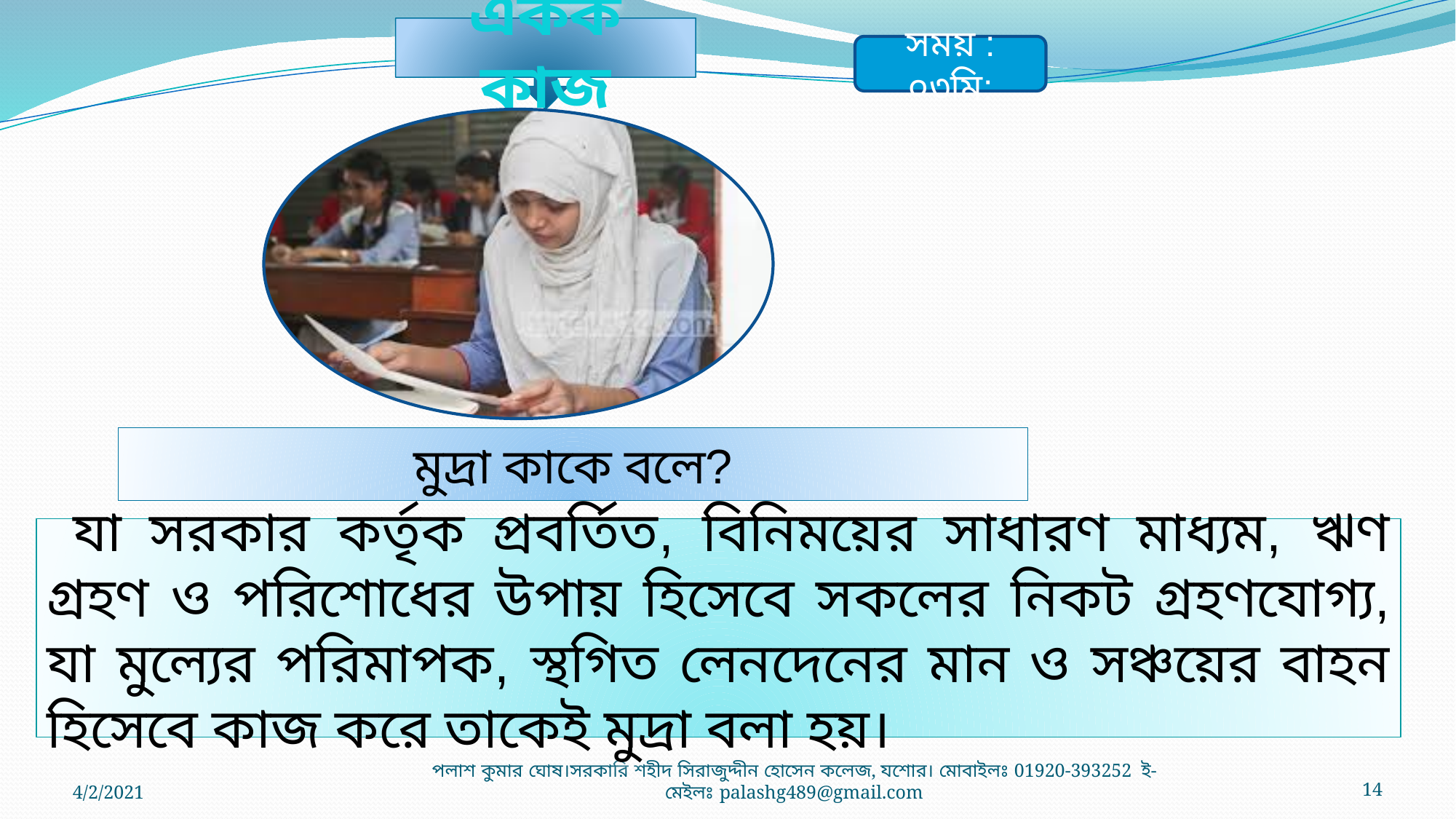

একক কাজ
সময় : ০৩মি:

মুদ্রা কাকে বলে?
 যা সরকার কর্তৃক প্রবর্তিত, বিনিময়ের সাধারণ মাধ্যম, ঋণ গ্রহণ ও পরিশোধের উপায় হিসেবে সকলের নিকট গ্রহণযোগ্য, যা মুল্যের পরিমাপক, স্থগিত লেনদেনের মান ও সঞ্চয়ের বাহন হিসেবে কাজ করে তাকেই মুদ্রা বলা হয়।
4/2/2021
পলাশ কুমার ঘোষ।সরকারি শহীদ সিরাজুদ্দীন হোসেন কলেজ, যশোর। মোবাইলঃ 01920-393252  ই-মেইলঃ palashg489@gmail.com
14